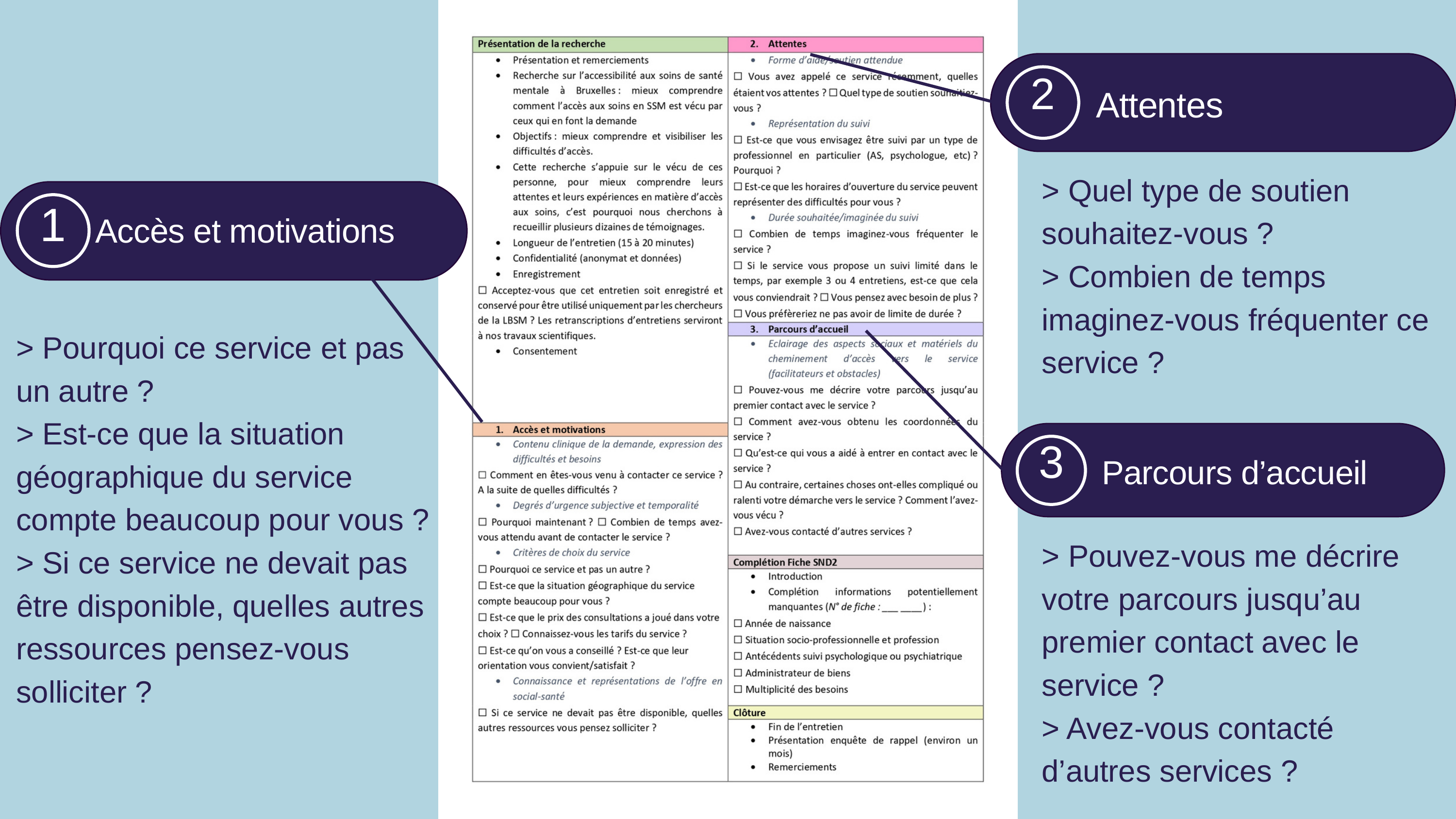

Attentes
2

> Quel type de soutien souhaitez-vous ?
> Combien de temps imaginez-vous fréquenter ce service ?

Accès et motivations
1

> Pourquoi ce service et pas un autre ?
> Est-ce que la situation géographique du service compte beaucoup pour vous ?
> Si ce service ne devait pas être disponible, quelles autres ressources pensez-vous solliciter ?

Parcours d’accueil
3
> Pouvez-vous me décrire votre parcours jusqu’au premier contact avec le service ?
> Avez-vous contacté d’autres services ?